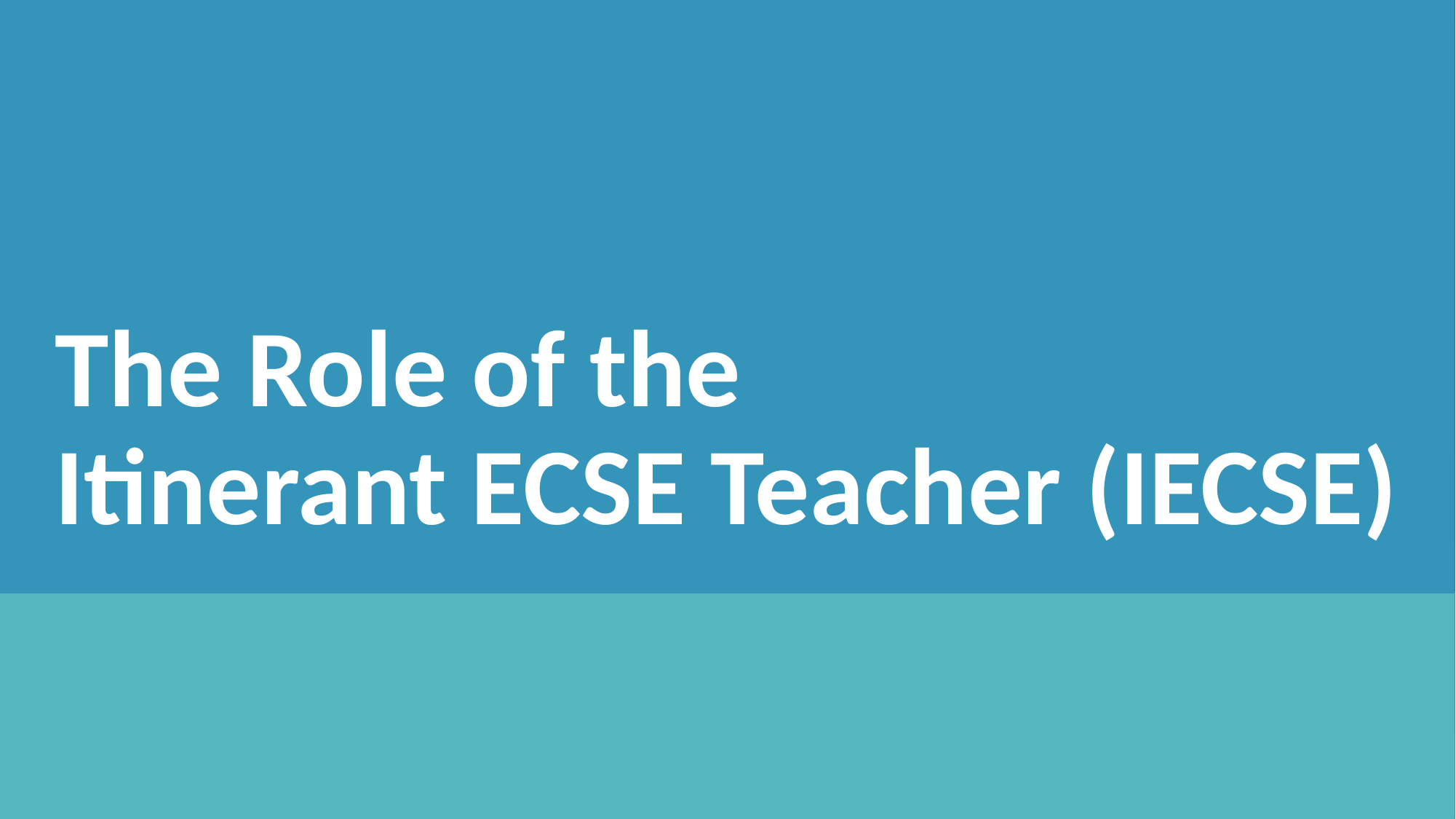

# The Role of the
Itinerant ECSE Teacher (IECSE)